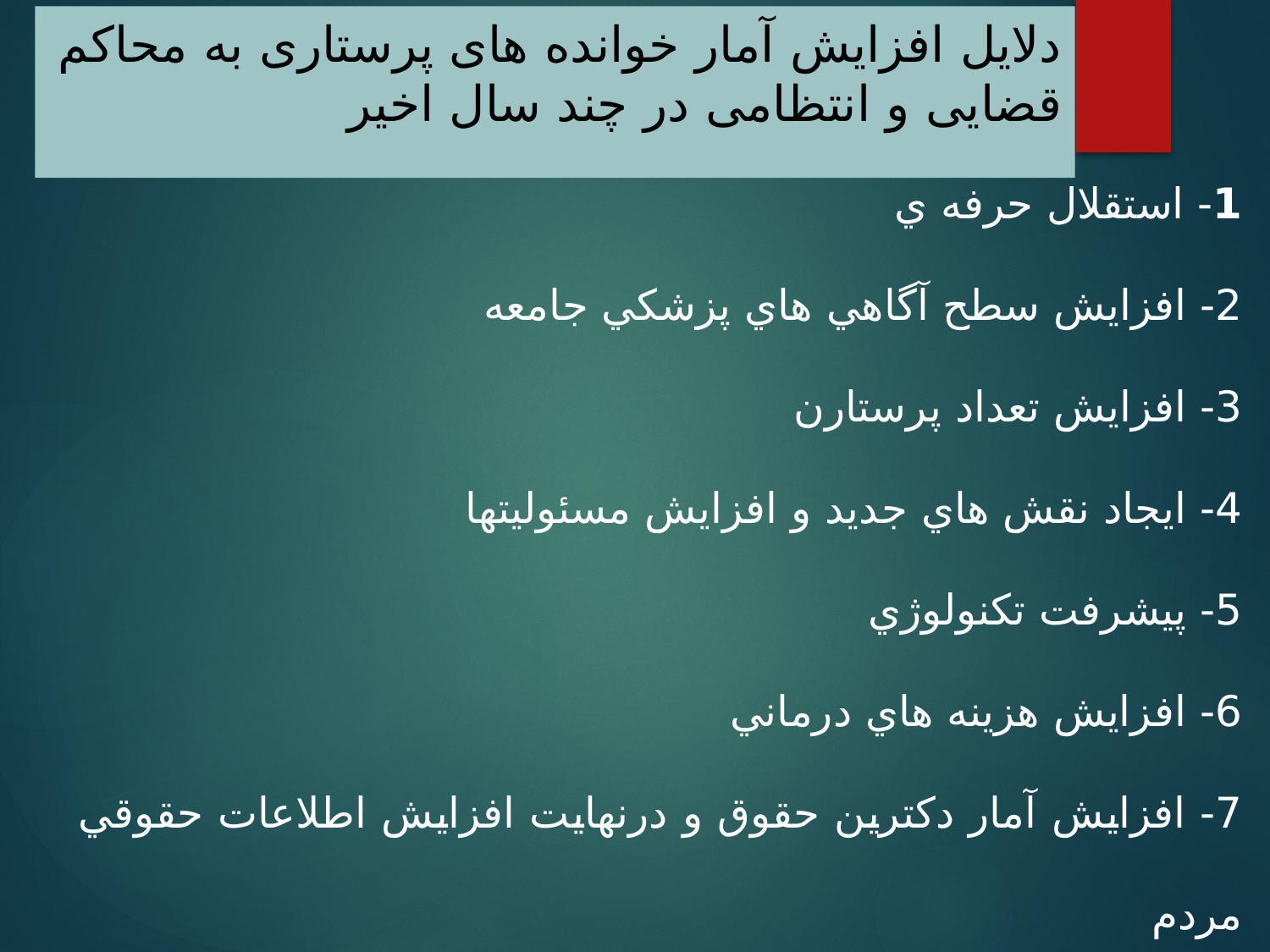

# دلایل افزایش آمار خوانده های پرستاری به محاکم قضایی و انتظامی در چند سال اخیر
1- استقلال حرفه ي
2- افزايش سطح آگاهي هاي پزشكي جامعه
3- افزايش تعداد پرستارن
4- ايجاد نقش هاي جديد و افزايش مسئوليتها
5- پيشرفت تكنولوژي
6- افزايش هزينه هاي درماني
7- افزايش آمار دكترين حقوق و درنهايت افزايش اطلاعات حقوقي مردم